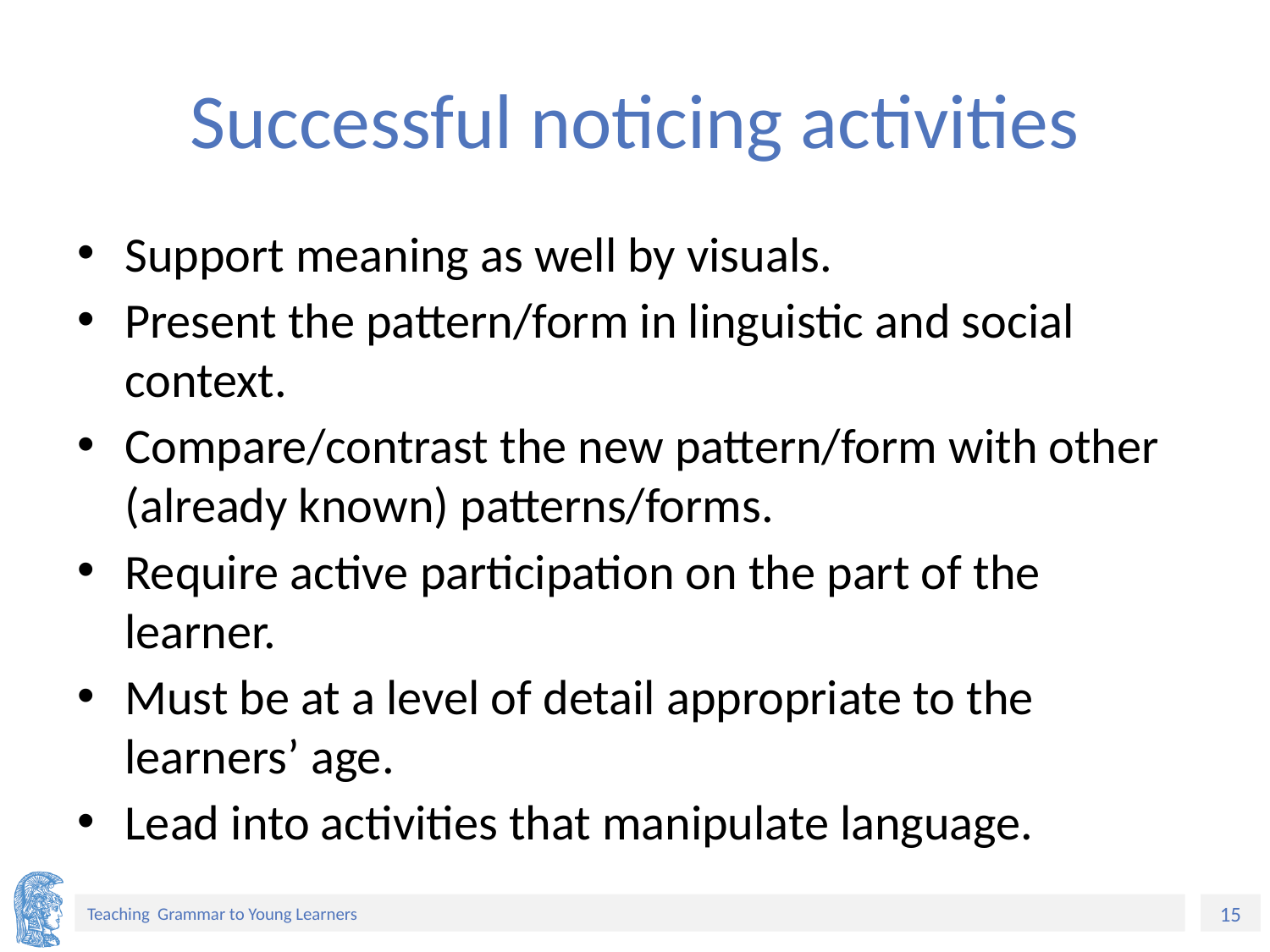

# Successful noticing activities
Support meaning as well by visuals.
Present the pattern/form in linguistic and social context.
Compare/contrast the new pattern/form with other (already known) patterns/forms.
Require active participation on the part of the learner.
Must be at a level of detail appropriate to the learners’ age.
Lead into activities that manipulate language.